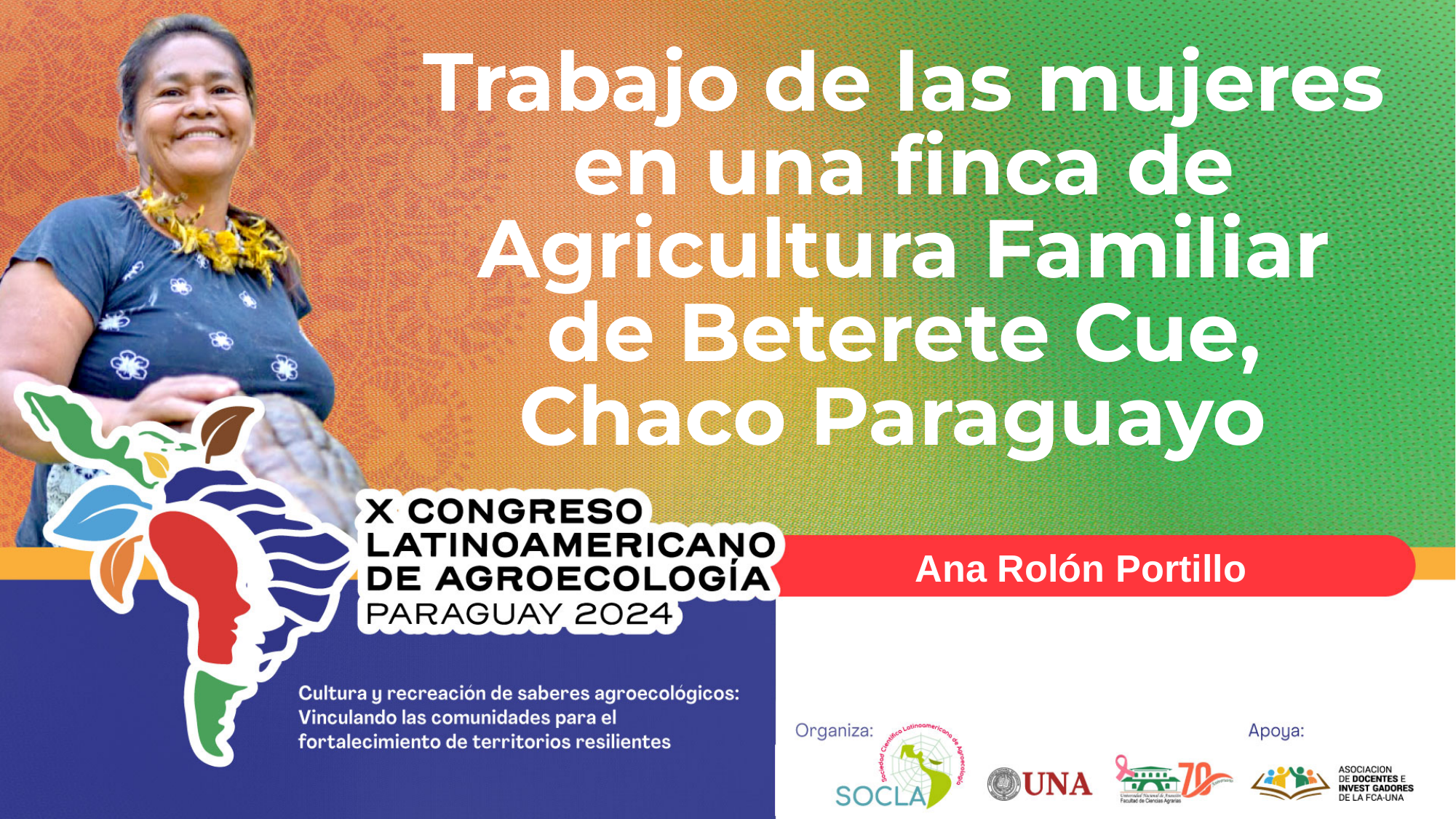

# Trabajo de las mujeres en una finca de Agricultura Familiar de Beterete Cue, Chaco Paraguayo
Ana Rolón Portillo